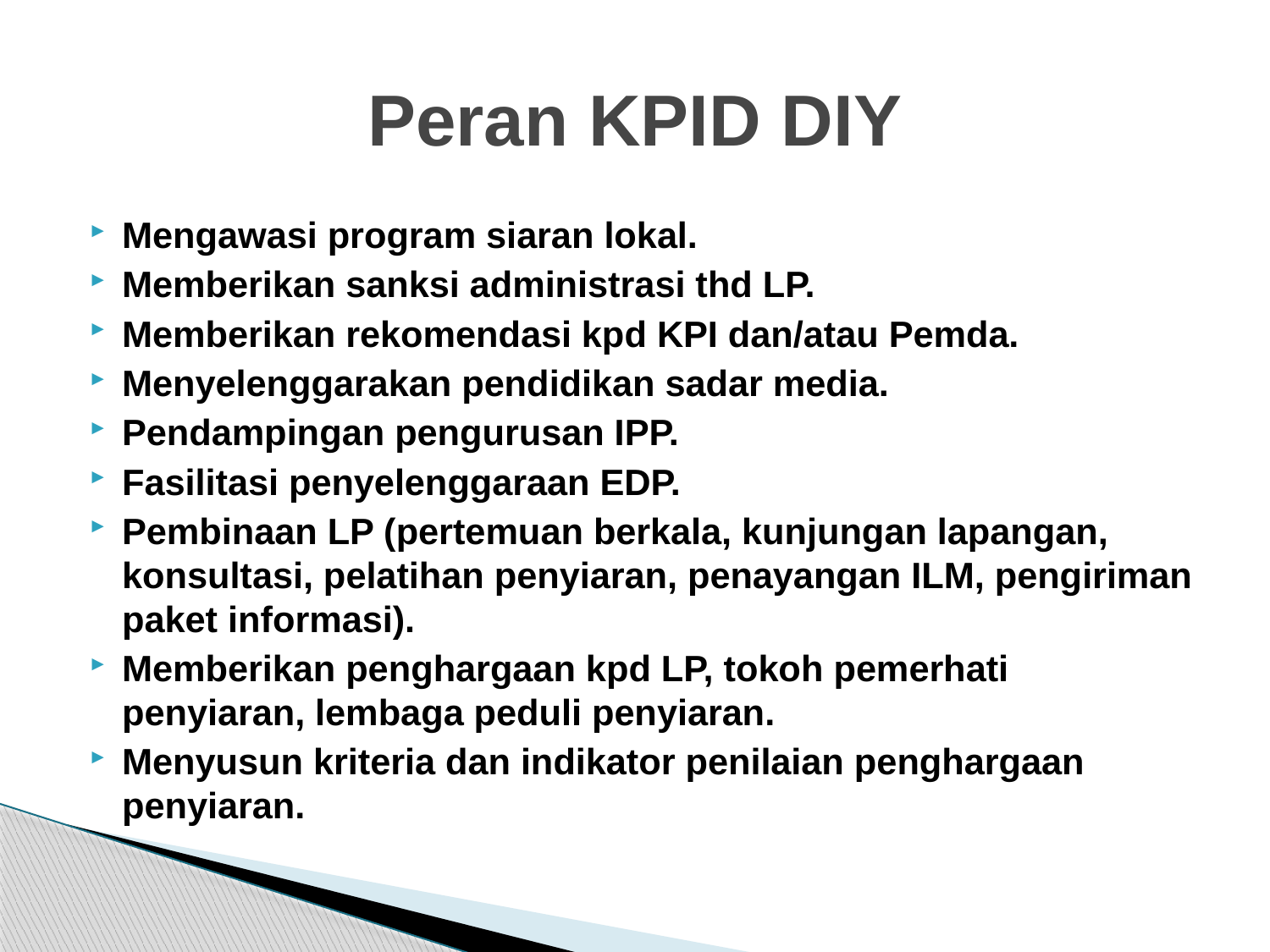

# Peran KPID DIY
Mengawasi program siaran lokal.
Memberikan sanksi administrasi thd LP.
Memberikan rekomendasi kpd KPI dan/atau Pemda.
Menyelenggarakan pendidikan sadar media.
Pendampingan pengurusan IPP.
Fasilitasi penyelenggaraan EDP.
Pembinaan LP (pertemuan berkala, kunjungan lapangan, konsultasi, pelatihan penyiaran, penayangan ILM, pengiriman paket informasi).
Memberikan penghargaan kpd LP, tokoh pemerhati penyiaran, lembaga peduli penyiaran.
Menyusun kriteria dan indikator penilaian penghargaan penyiaran.